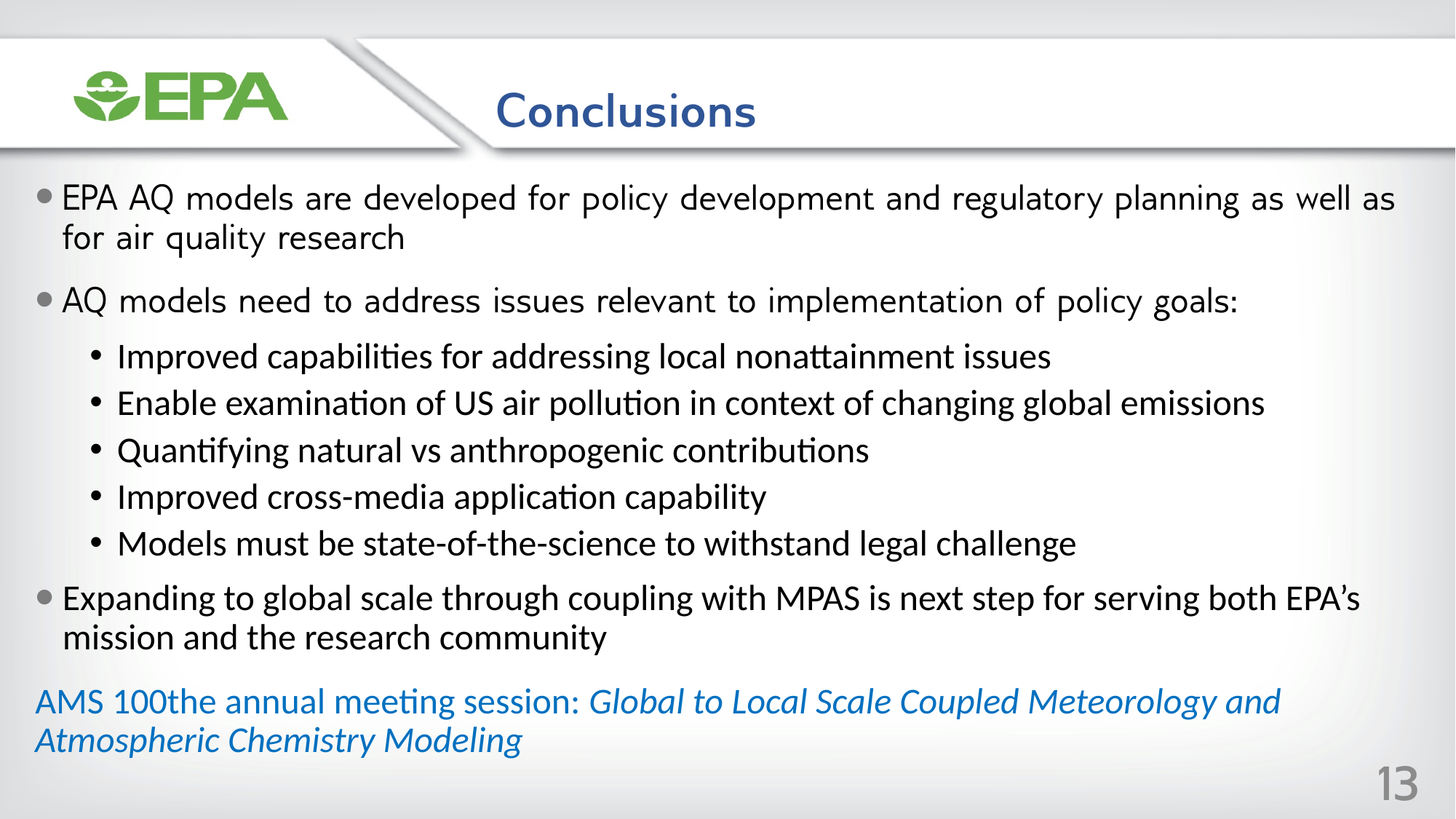

Conclusions
EPA AQ models are developed for policy development and regulatory planning as well as for air quality research
AQ models need to address issues relevant to implementation of policy goals:
Improved capabilities for addressing local nonattainment issues
Enable examination of US air pollution in context of changing global emissions
Quantifying natural vs anthropogenic contributions
Improved cross-media application capability
Models must be state-of-the-science to withstand legal challenge
Expanding to global scale through coupling with MPAS is next step for serving both EPA’s mission and the research community
AMS 100the annual meeting session: Global to Local Scale Coupled Meteorology and Atmospheric Chemistry Modeling

13